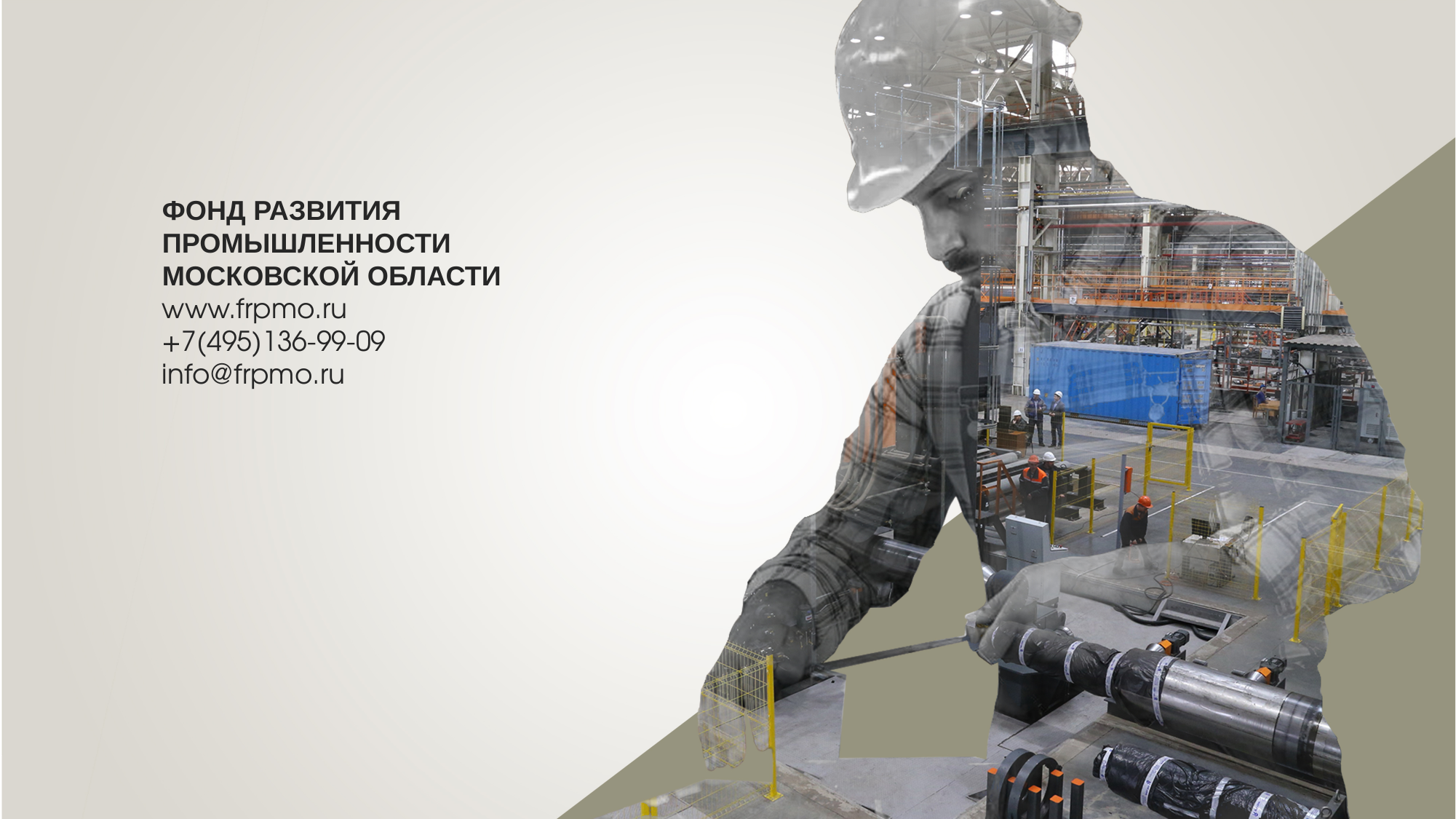

ФОНД РАЗВИТИЯ ПРОМЫШЛЕННОСТИ
МОСКОВСКОЙ ОБЛАСТИ
www.frpmo.ru
+7(495)136-99-09
info@frpmo.ru